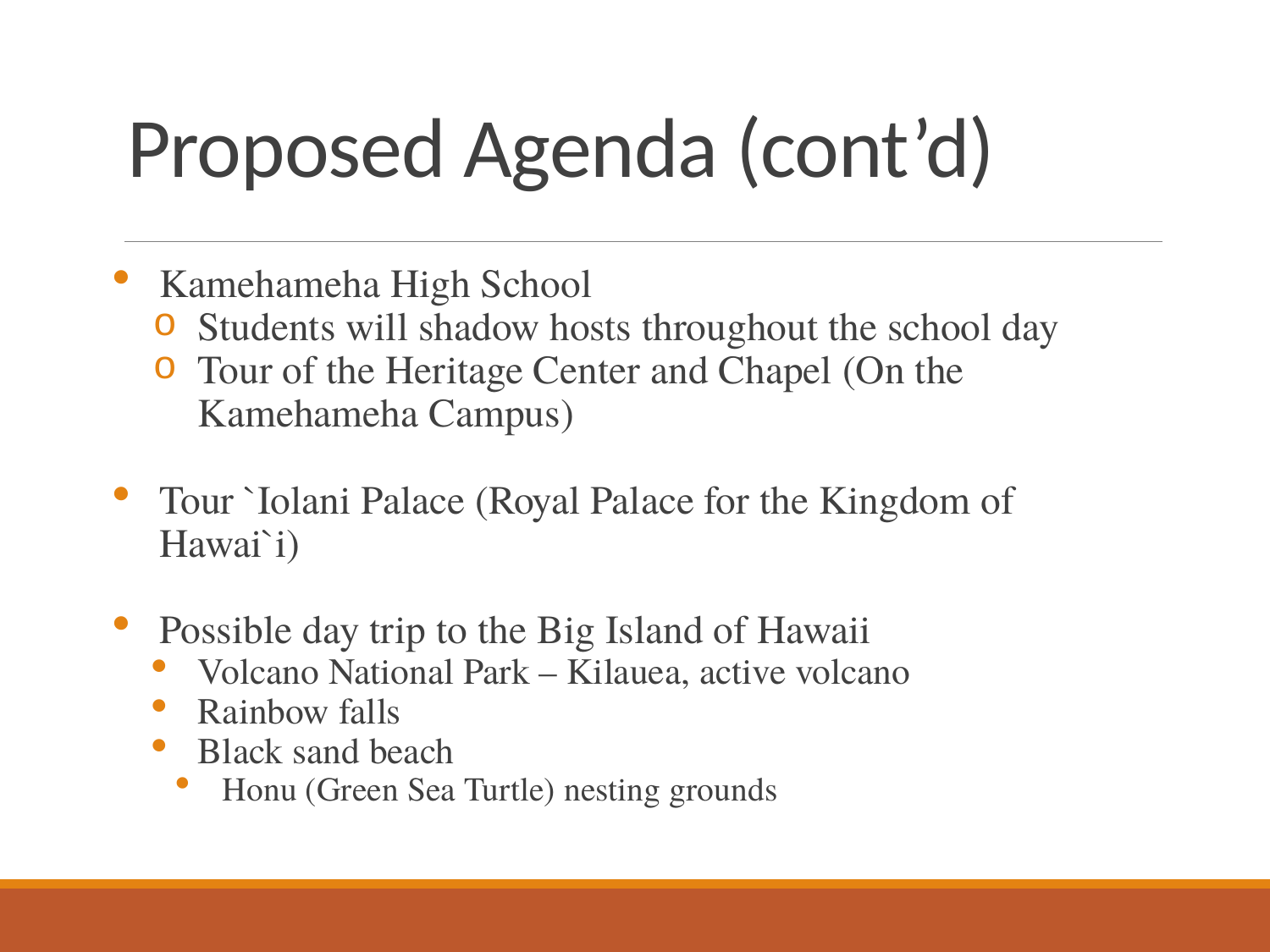

# Proposed Agenda (cont’d)
Kamehameha High School
Students will shadow hosts throughout the school day
Tour of the Heritage Center and Chapel (On the Kamehameha Campus)

Tour `Iolani Palace (Royal Palace for the Kingdom of Hawai`i)

Possible day trip to the Big Island of Hawaii
Volcano National Park – Kilauea, active volcano
Rainbow falls
Black sand beach
Honu (Green Sea Turtle) nesting grounds